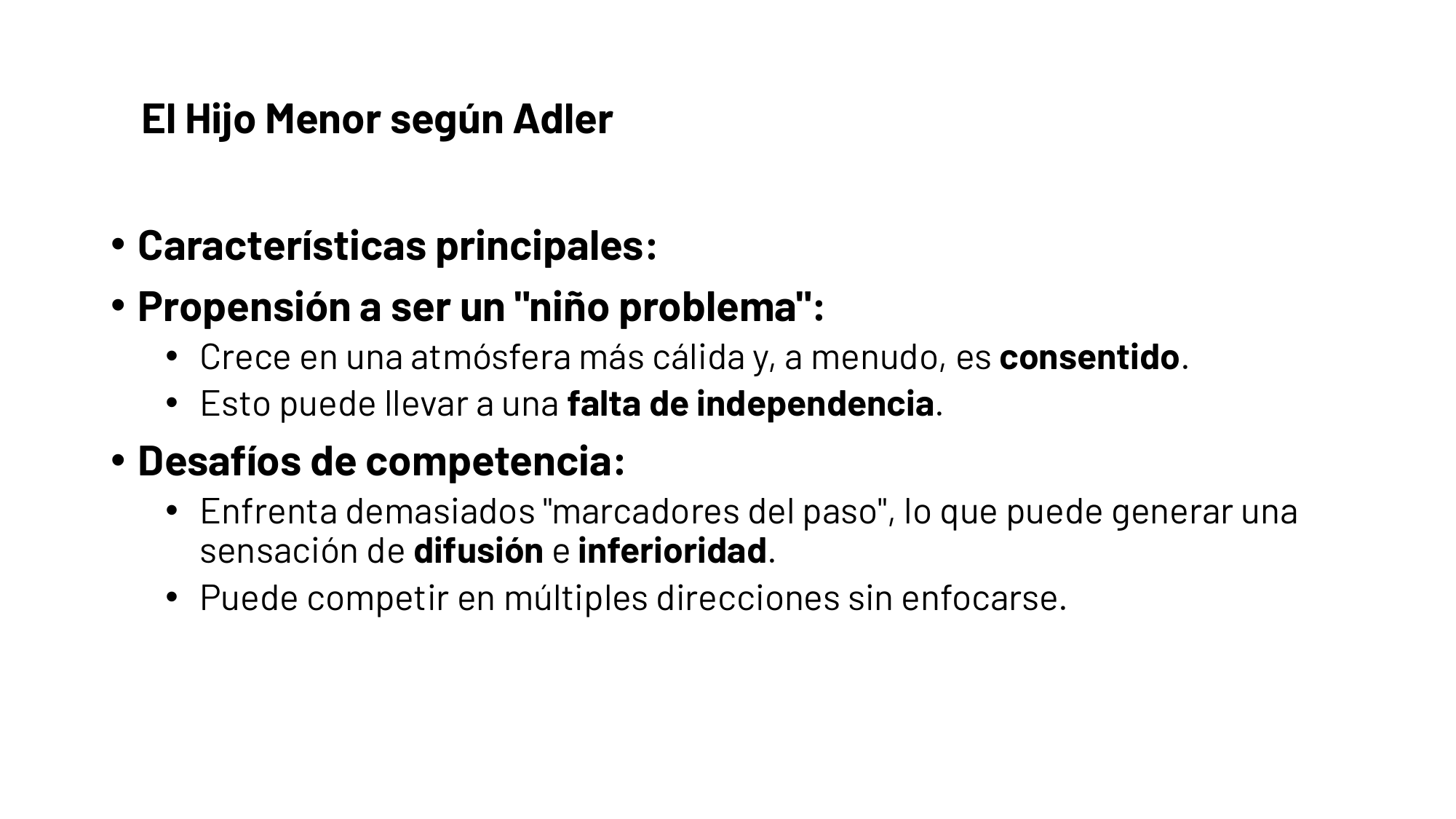

# El Hijo Menor según Adler
Características principales:
Propensión a ser un "niño problema":
Crece en una atmósfera más cálida y, a menudo, es consentido.
Esto puede llevar a una falta de independencia.
Desafíos de competencia:
Enfrenta demasiados "marcadores del paso", lo que puede generar una sensación de difusión e inferioridad.
Puede competir en múltiples direcciones sin enfocarse.